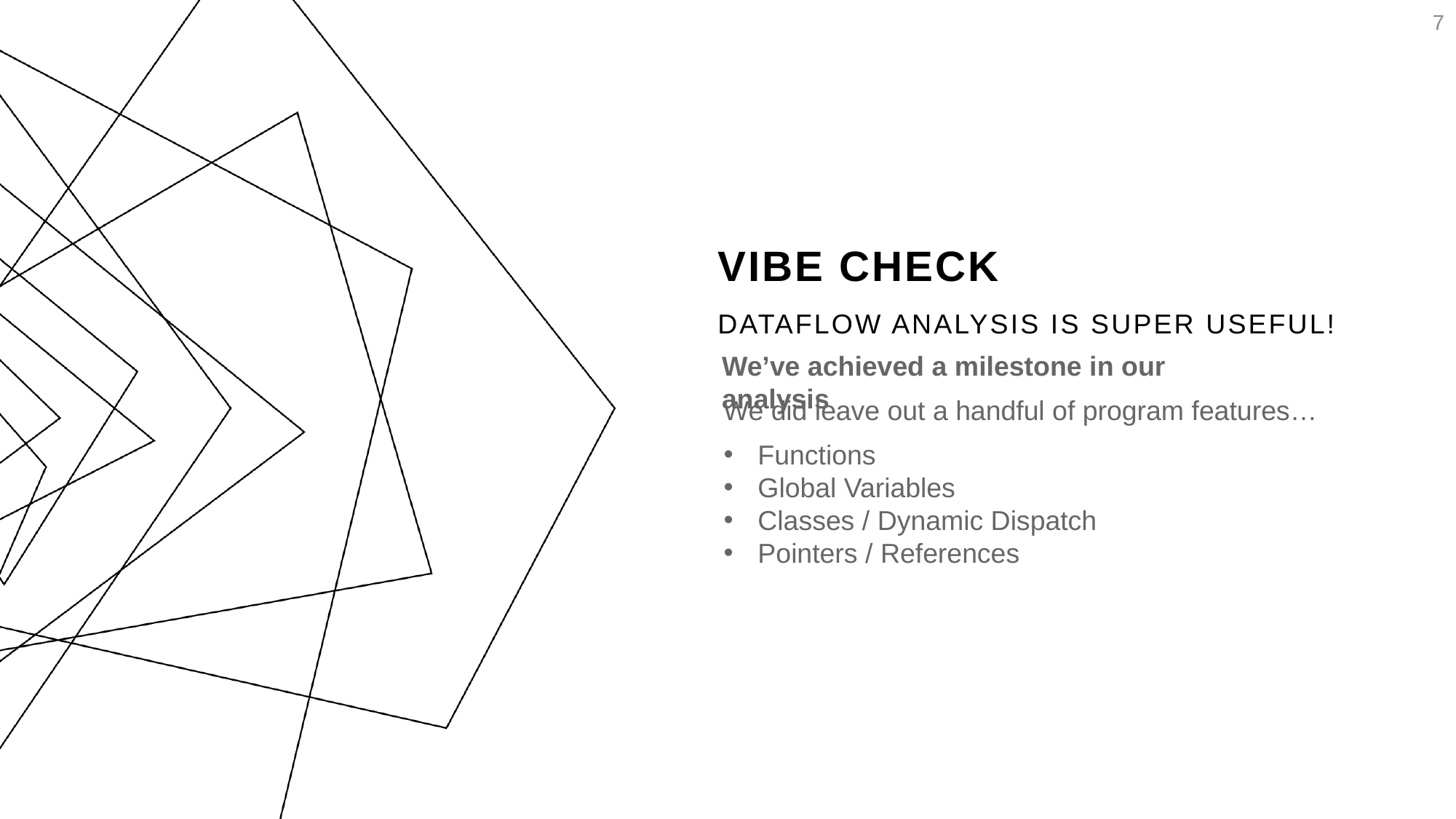

7
# VIBE CHeck
Dataflow analysis is super useful!
We’ve achieved a milestone in our analysis
We did leave out a handful of program features…
Functions
Global Variables
Classes / Dynamic Dispatch
Pointers / References